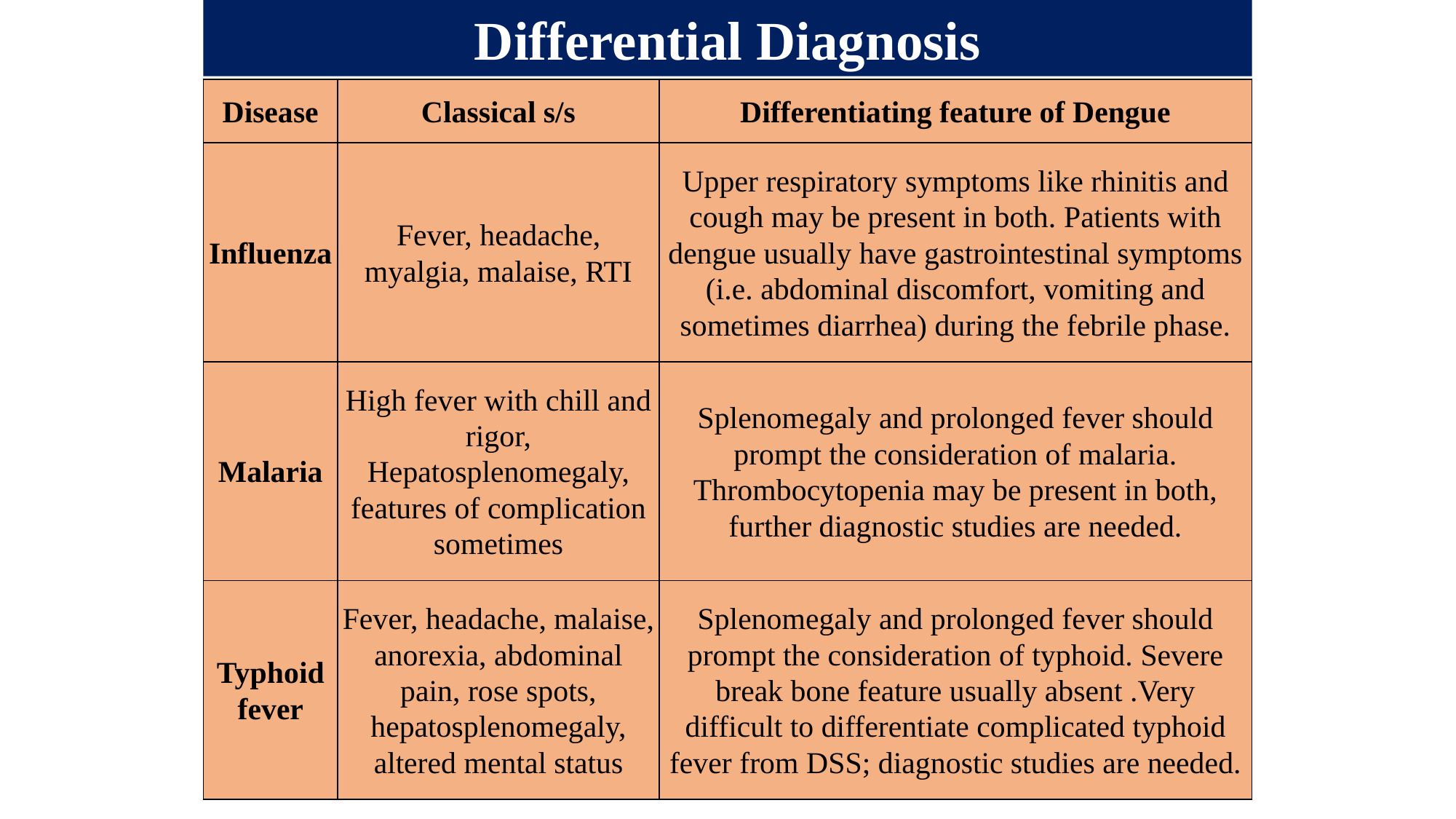

Differential Diagnosis
| Disease | Classical s/s | Differentiating feature of Dengue |
| --- | --- | --- |
| Influenza | Fever, headache, myalgia, malaise, RTI | Upper respiratory symptoms like rhinitis and cough may be present in both. Patients with dengue usually have gastrointestinal symptoms (i.e. abdominal discomfort, vomiting and sometimes diarrhea) during the febrile phase. |
| Malaria | High fever with chill and rigor, Hepatosplenomegaly, features of complication sometimes | Splenomegaly and prolonged fever should prompt the consideration of malaria. Thrombocytopenia may be present in both, further diagnostic studies are needed. |
| Typhoid fever | Fever, headache, malaise, anorexia, abdominal pain, rose spots, hepatosplenomegaly, altered mental status | Splenomegaly and prolonged fever should prompt the consideration of typhoid. Severe break bone feature usually absent .Very difficult to differentiate complicated typhoid fever from DSS; diagnostic studies are needed. |